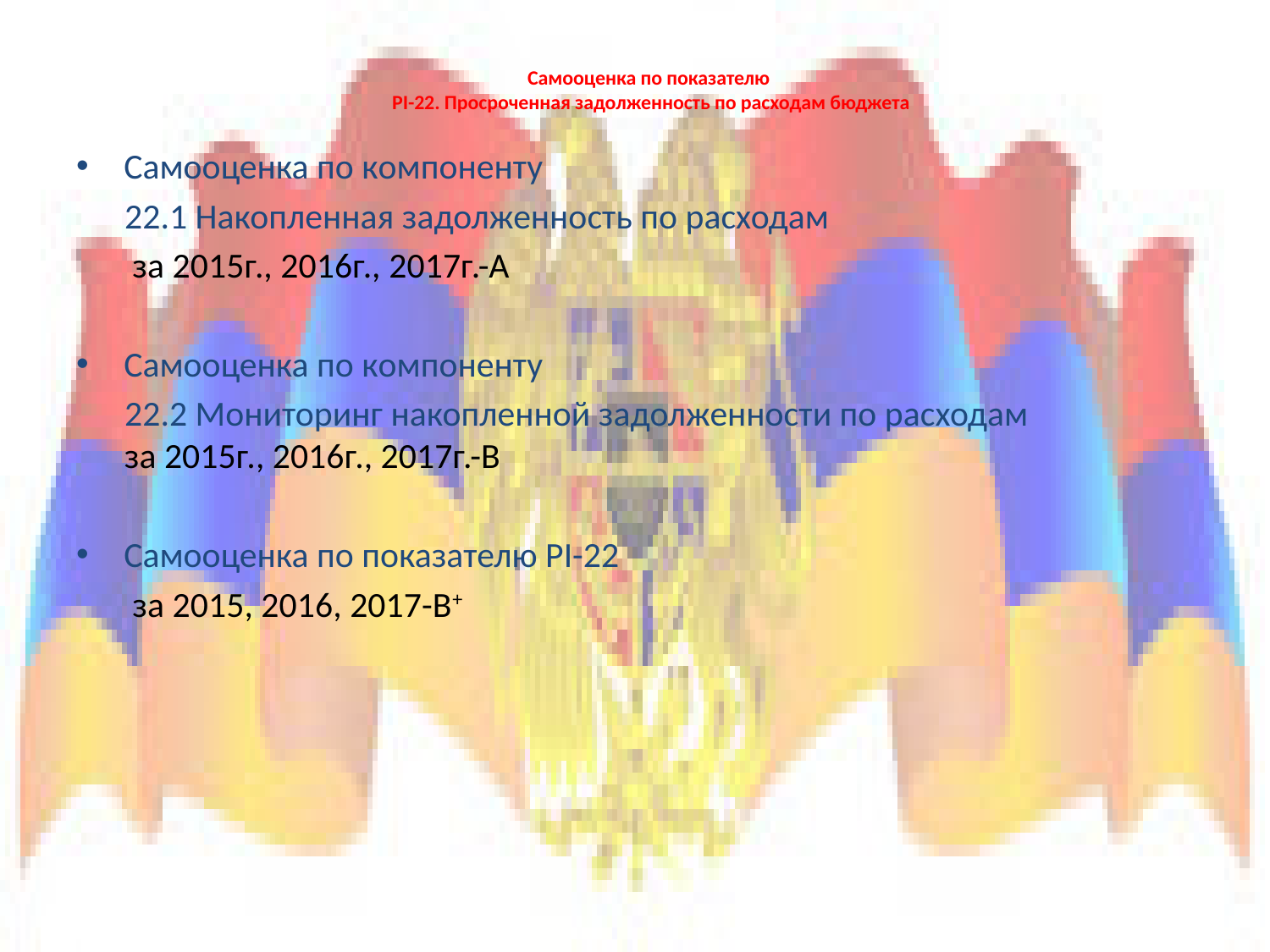

# Самооценка по показателю PI-22. Просроченная задолженность по расходам бюджета
Самооценка по компоненту
      22.1 Накопленная задолженность по расходам
       за 2015г., 2016г., 2017г.-А

Самооценка по компоненту
      22.2 Мониторинг накопленной задолженности по расходам
      за 2015г., 2016г., 2017г.-B

Самооценка по показателю PI-22
       за 2015, 2016, 2017-B+